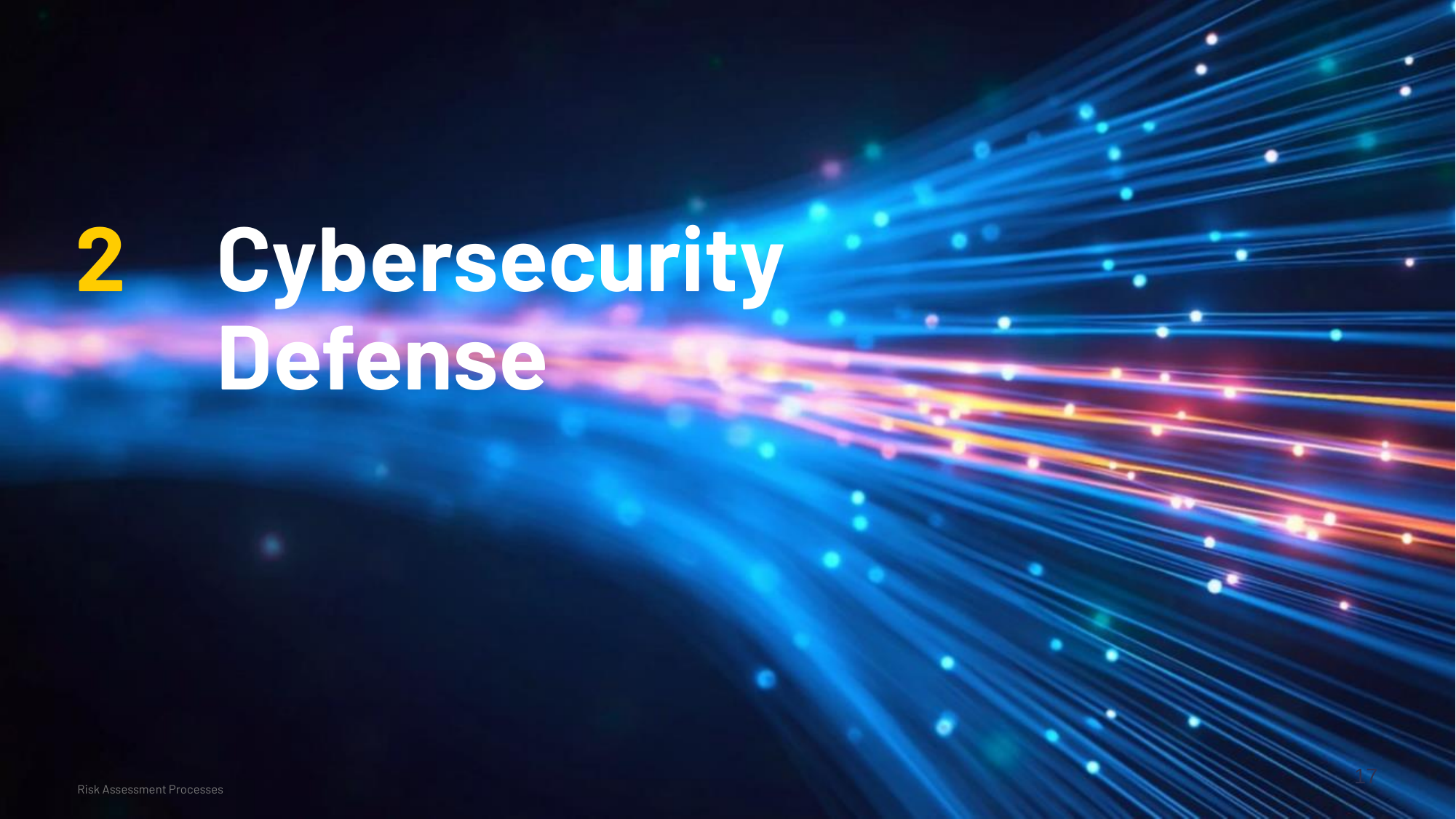

2
# Cybersecurity Defense
Risk Assessment Processes
17